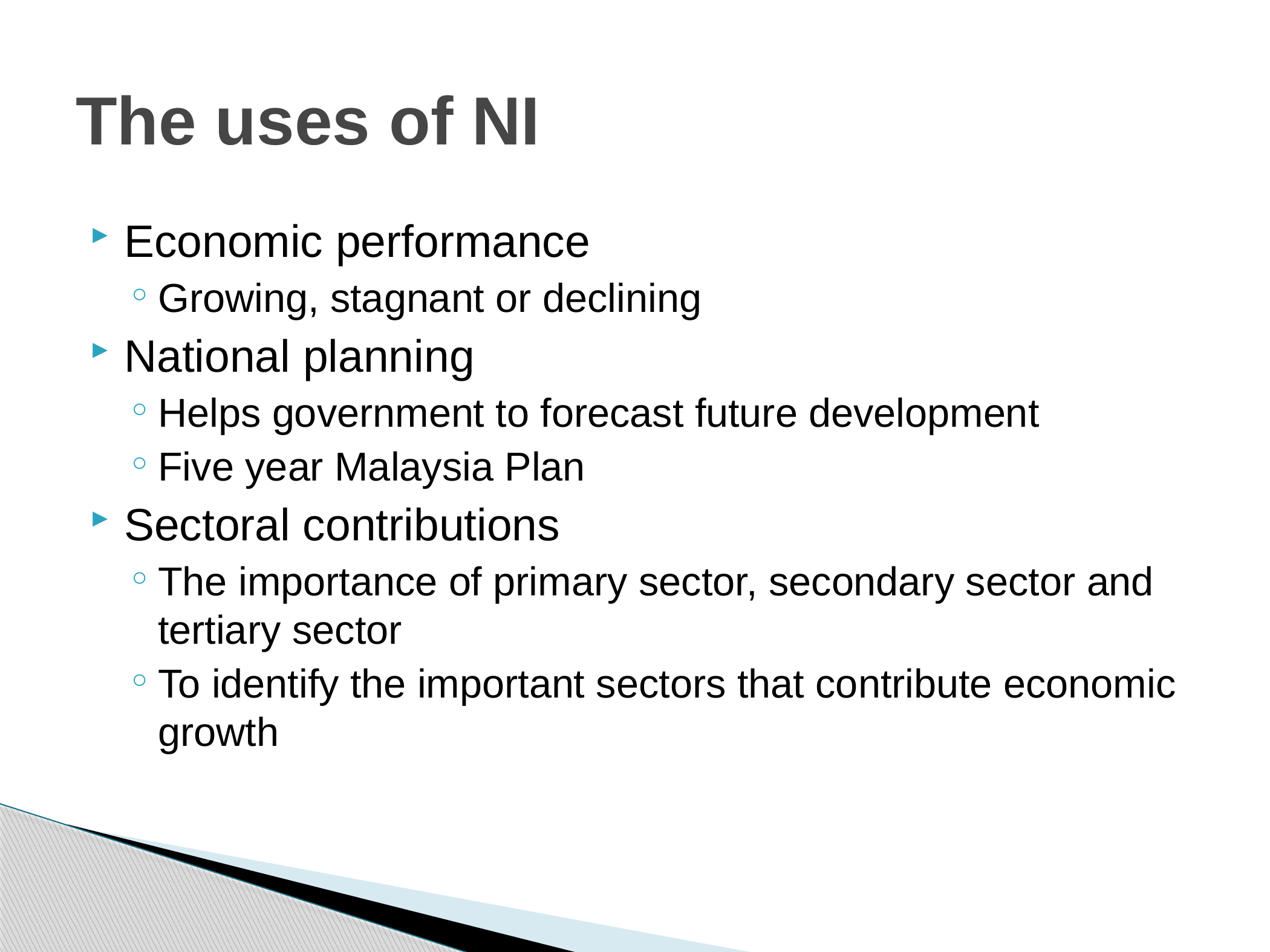

# The uses of NI
Economic performance
Growing, stagnant or declining
National planning
Helps government to forecast future development
Five year Malaysia Plan
Sectoral contributions
The importance of primary sector, secondary sector and tertiary sector
To identify the important sectors that contribute economic growth